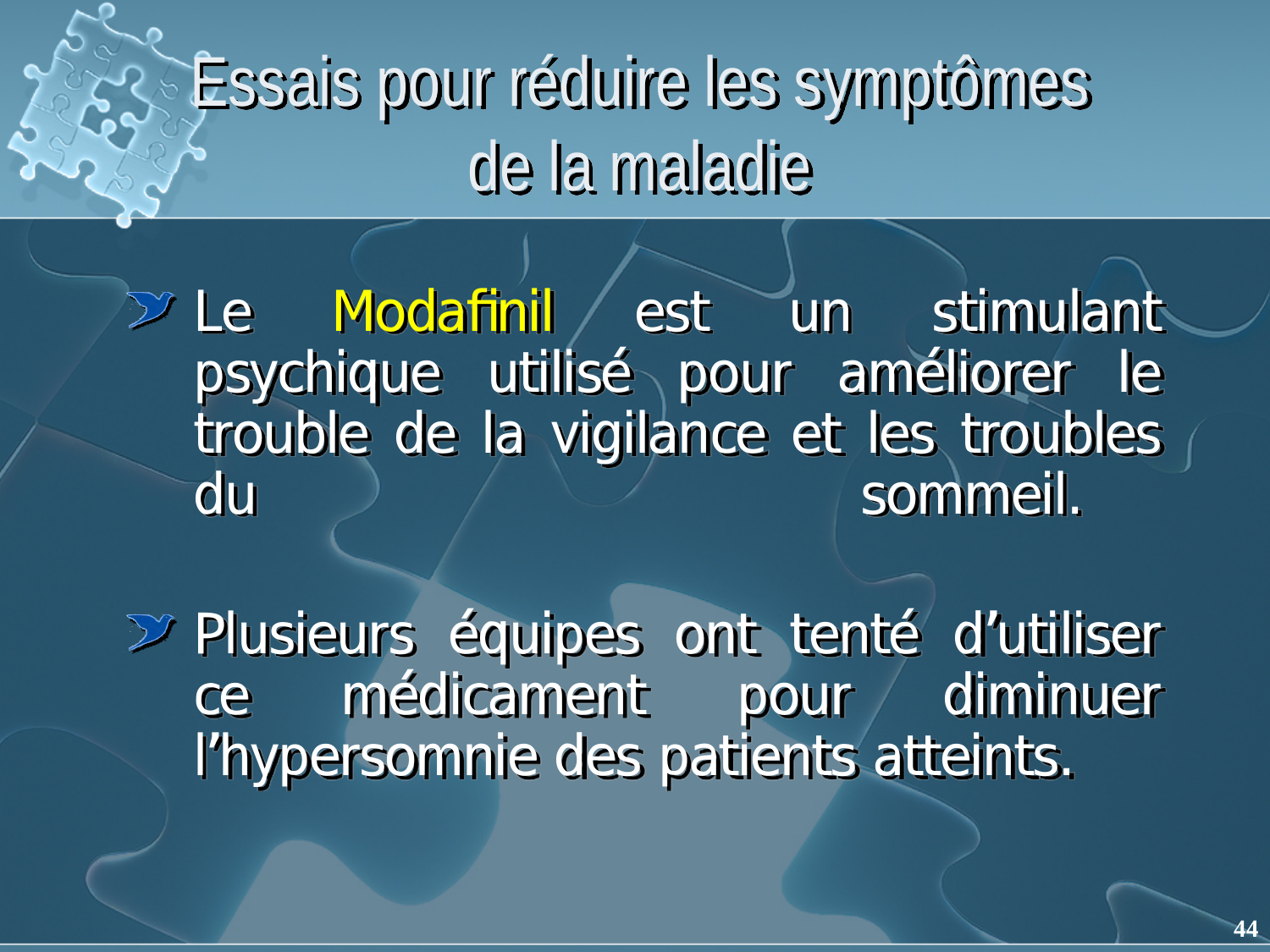

# Essais pour réduire les symptômes de la maladie
Le Modafinil est un stimulant psychique utilisé pour améliorer le trouble de la vigilance et les troubles du sommeil.
Plusieurs équipes ont tenté d’utiliser ce médicament pour diminuer l’hypersomnie des patients atteints.
44